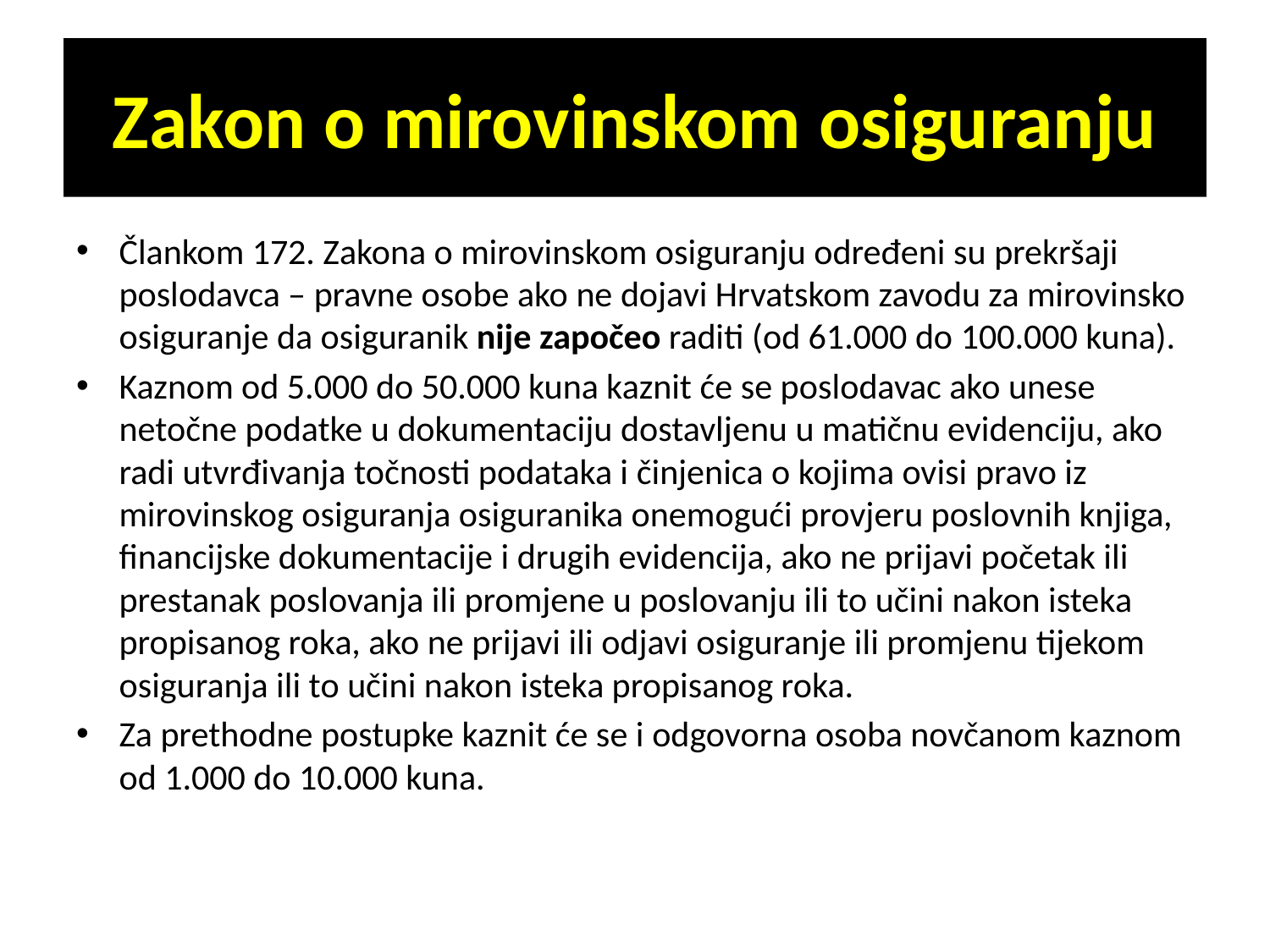

# Zakon o mirovinskom osiguranju
Člankom 172. Zakona o mirovinskom osiguranju određeni su prekršaji poslodavca – pravne osobe ako ne dojavi Hrvatskom zavodu za mirovinsko osiguranje da osiguranik nije započeo raditi (od 61.000 do 100.000 kuna).
Kaznom od 5.000 do 50.000 kuna kaznit će se poslodavac ako unese netočne podatke u dokumentaciju dostavljenu u matičnu evidenciju, ako radi utvrđivanja točnosti podataka i činjenica o kojima ovisi pravo iz mirovinskog osiguranja osiguranika onemogući provjeru poslovnih knjiga, financijske dokumentacije i drugih evidencija, ako ne prijavi početak ili prestanak poslovanja ili promjene u poslovanju ili to učini nakon isteka propisanog roka, ako ne prijavi ili odjavi osiguranje ili promjenu tijekom osiguranja ili to učini nakon isteka propisanog roka.
Za prethodne postupke kaznit će se i odgovorna osoba novčanom kaznom od 1.000 do 10.000 kuna.